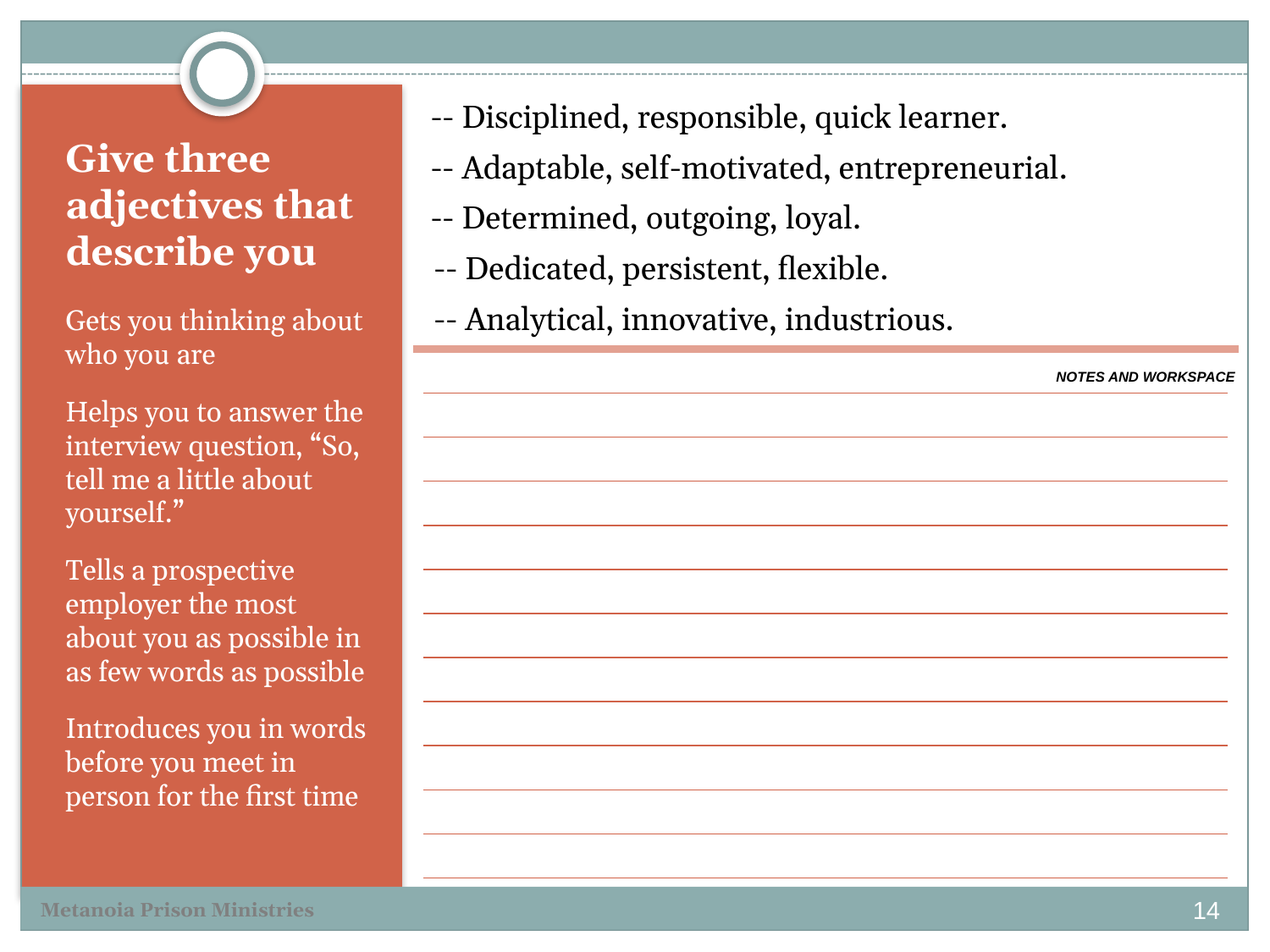

-- Disciplined, responsible, quick learner.
-- Adaptable, self-motivated, entrepreneurial.
-- Determined, outgoing, loyal.
-- Dedicated, persistent, flexible.
-- Analytical, innovative, industrious.
# Give three adjectives that describe you
Gets you thinking about who you are
Helps you to answer the interview question, “So, tell me a little about yourself.”
Tells a prospective employer the most about you as possible in as few words as possible
Introduces you in words before you meet in person for the first time
NOTES AND WORKSPACE
14
Metanoia Prison Ministries